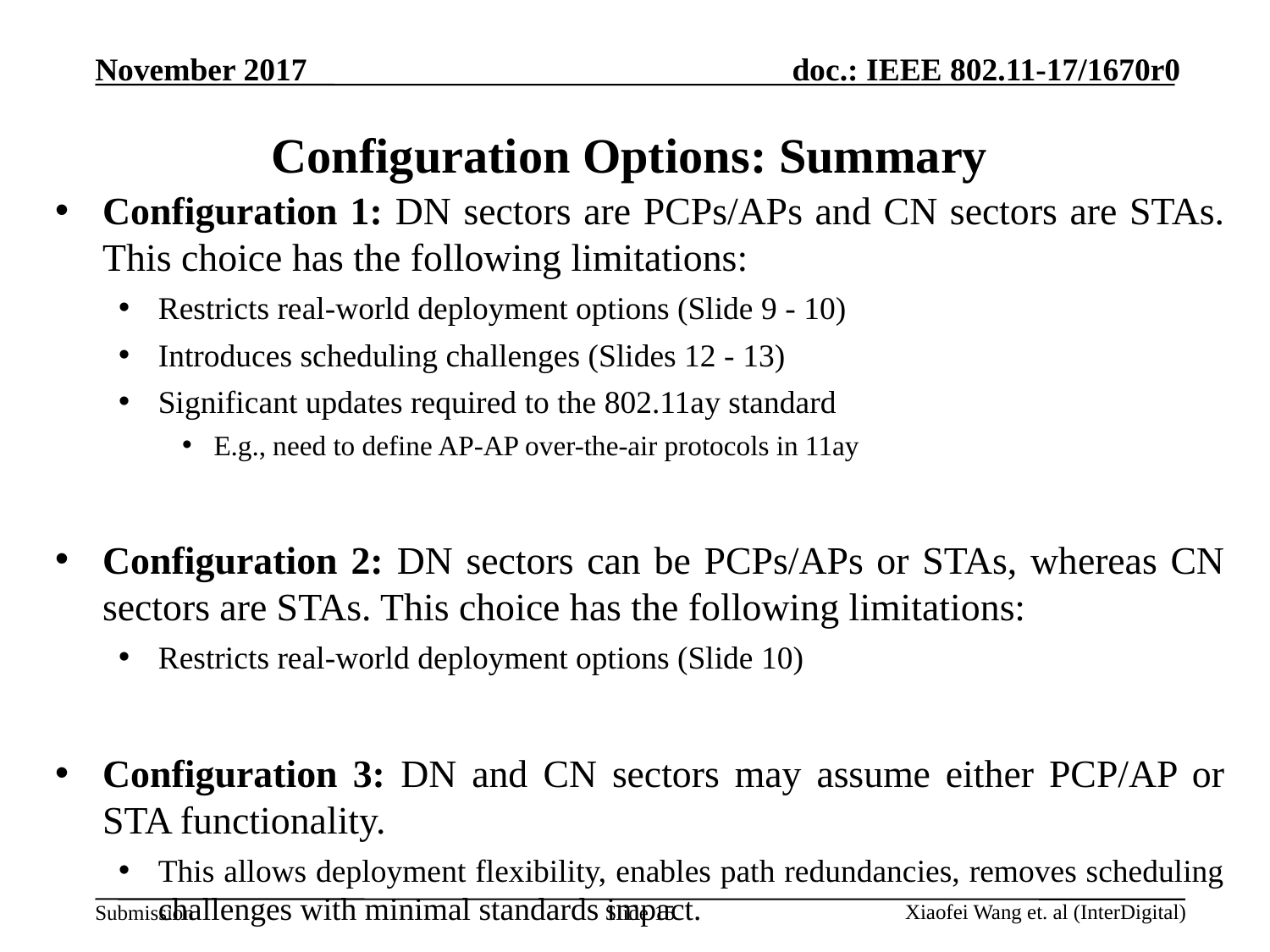

# Configuration Options: Summary
Configuration 1: DN sectors are PCPs/APs and CN sectors are STAs. This choice has the following limitations:
Restricts real-world deployment options (Slide 9 - 10)
Introduces scheduling challenges (Slides 12 - 13)
Significant updates required to the 802.11ay standard
E.g., need to define AP-AP over-the-air protocols in 11ay

Configuration 2: DN sectors can be PCPs/APs or STAs, whereas CN sectors are STAs. This choice has the following limitations:
Restricts real-world deployment options (Slide 10)

Configuration 3: DN and CN sectors may assume either PCP/AP or STA functionality.
This allows deployment flexibility, enables path redundancies, removes scheduling challenges with minimal standards impact.
Slide 15